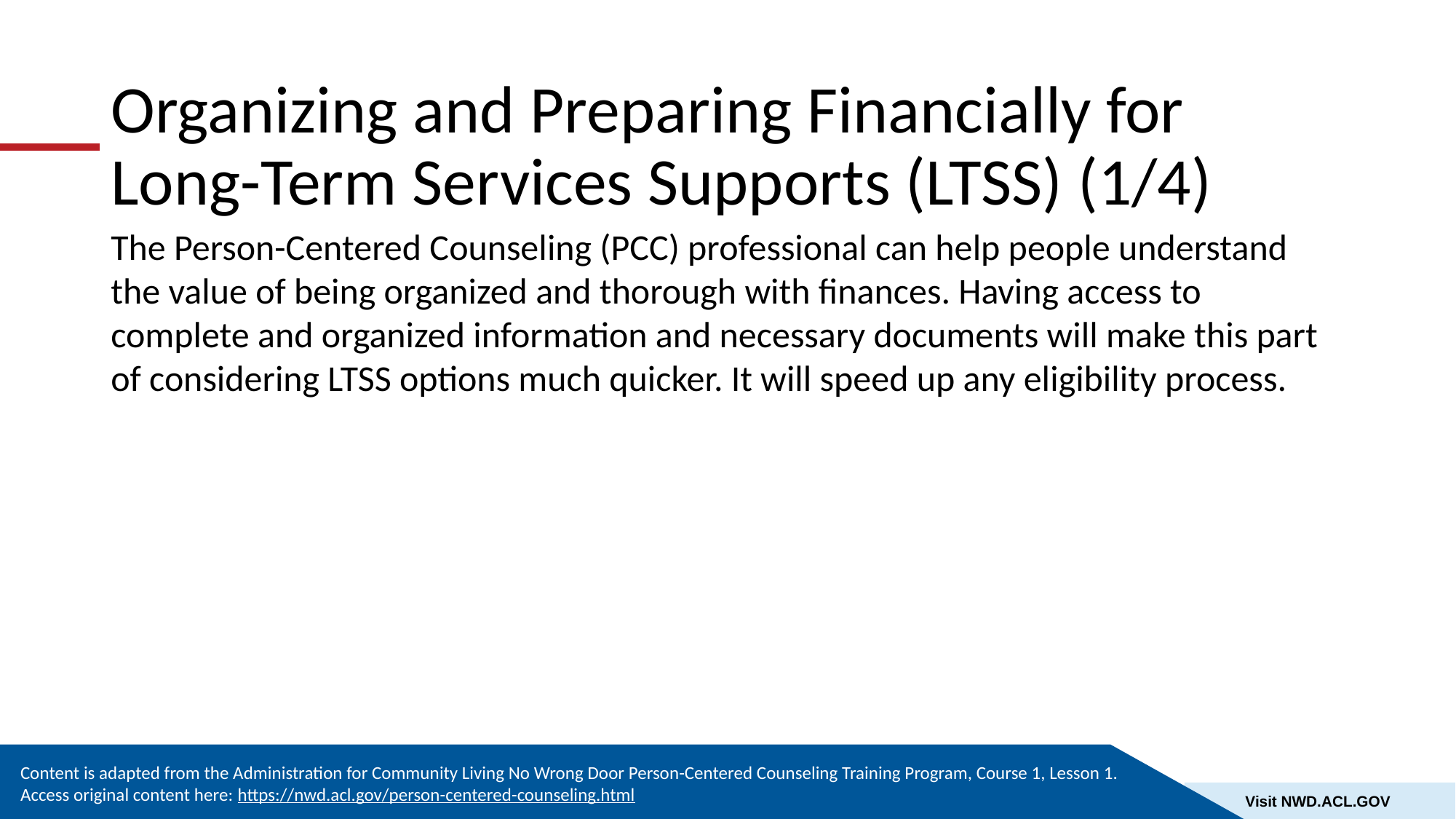

# Organizing and Preparing Financially for Long-Term Services Supports (LTSS) (1/4)
The Person-Centered Counseling (PCC) professional can help people understand the value of being organized and thorough with finances. Having access to complete and organized information and necessary documents will make this part of considering LTSS options much quicker. It will speed up any eligibility process.